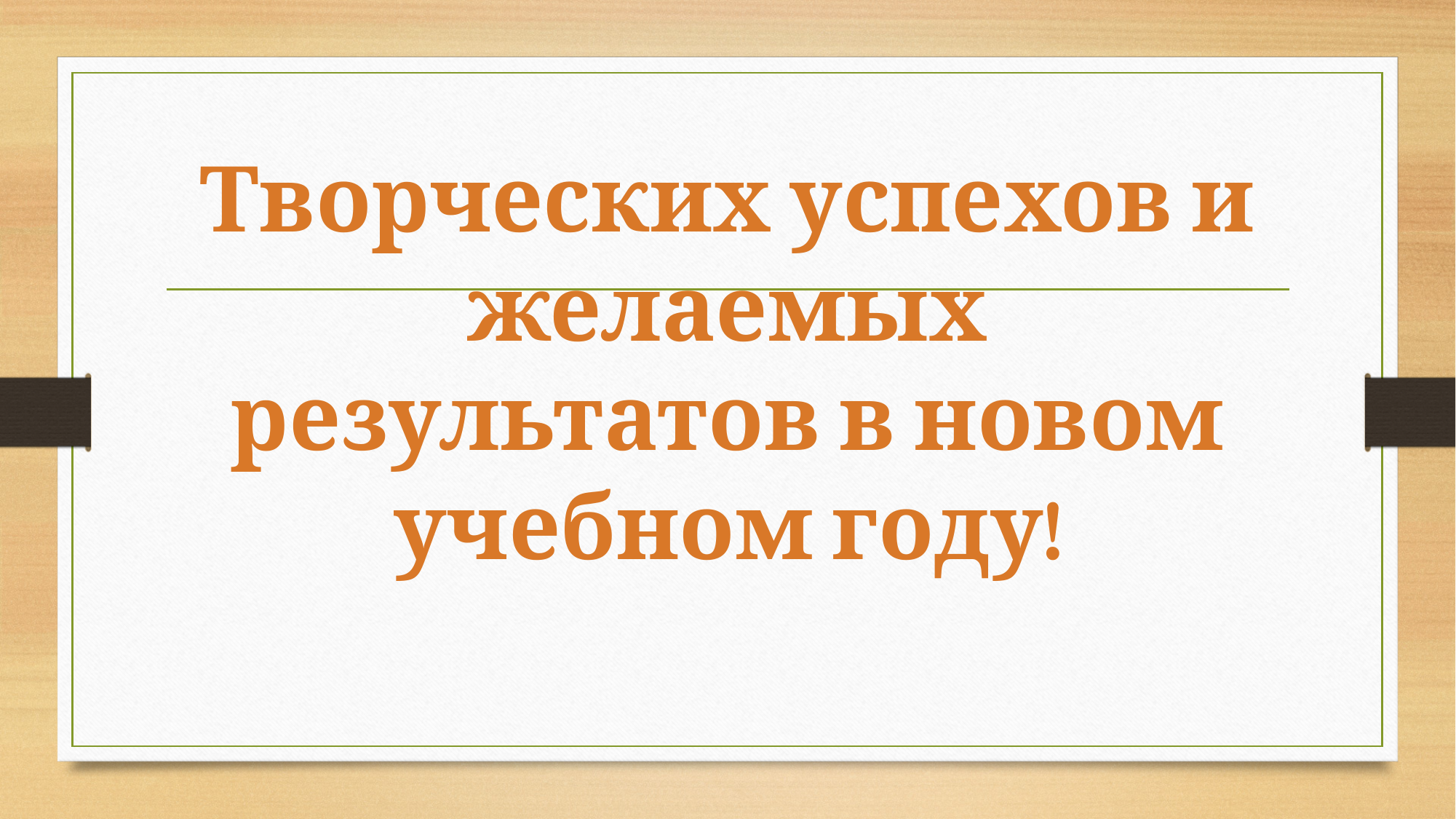

# Творческих успехов и желаемых результатов в новом учебном году!